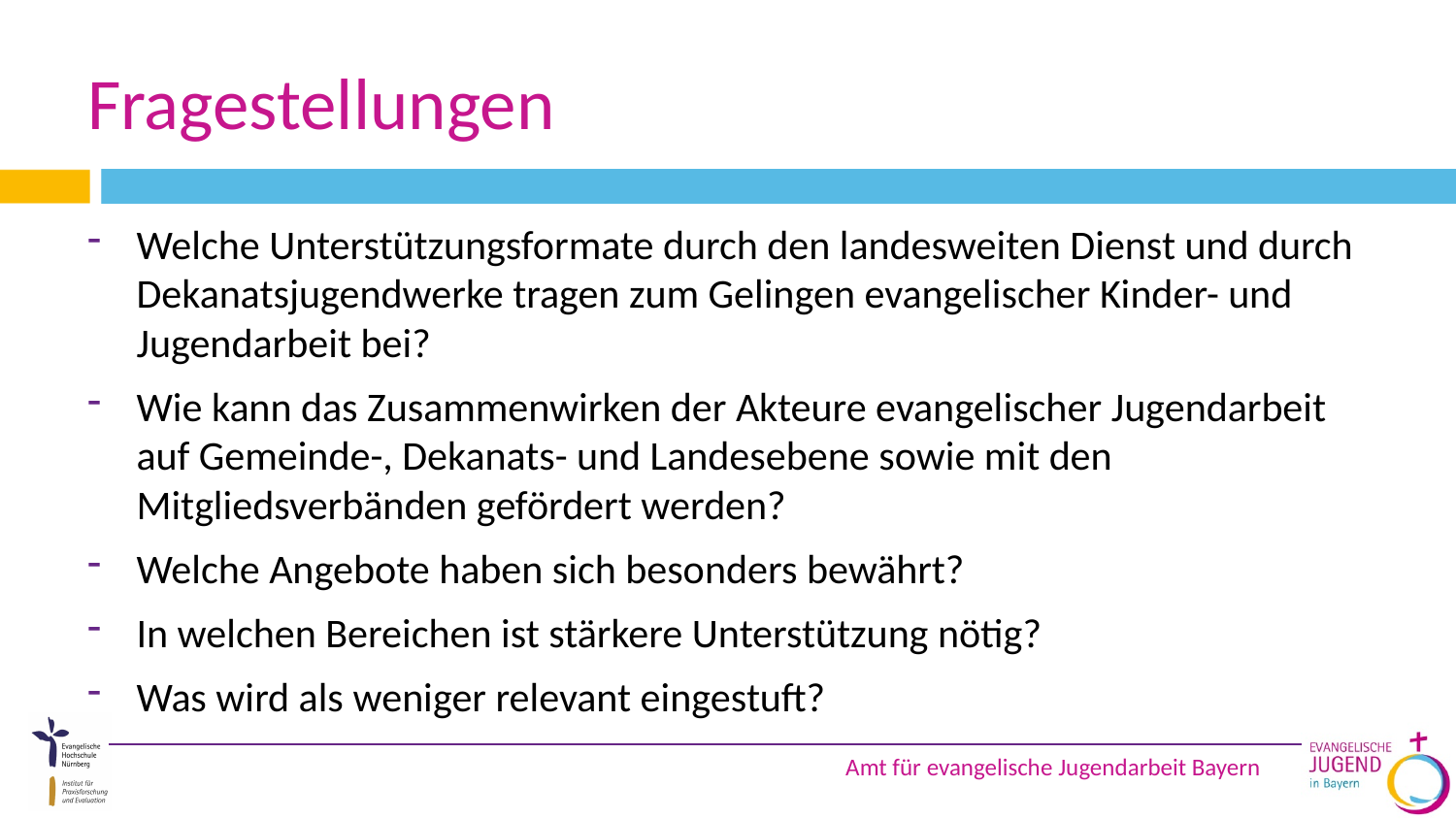

# Fragestellungen
Welche Unterstützungsformate durch den landesweiten Dienst und durch Dekanatsjugendwerke tragen zum Gelingen evangelischer Kinder- und Jugendarbeit bei?
Wie kann das Zusammenwirken der Akteure evangelischer Jugendarbeit auf Gemeinde-, Dekanats- und Landesebene sowie mit den Mitgliedsverbänden gefördert werden?
Welche Angebote haben sich besonders bewährt?
In welchen Bereichen ist stärkere Unterstützung nötig?
Was wird als weniger relevant eingestuft?